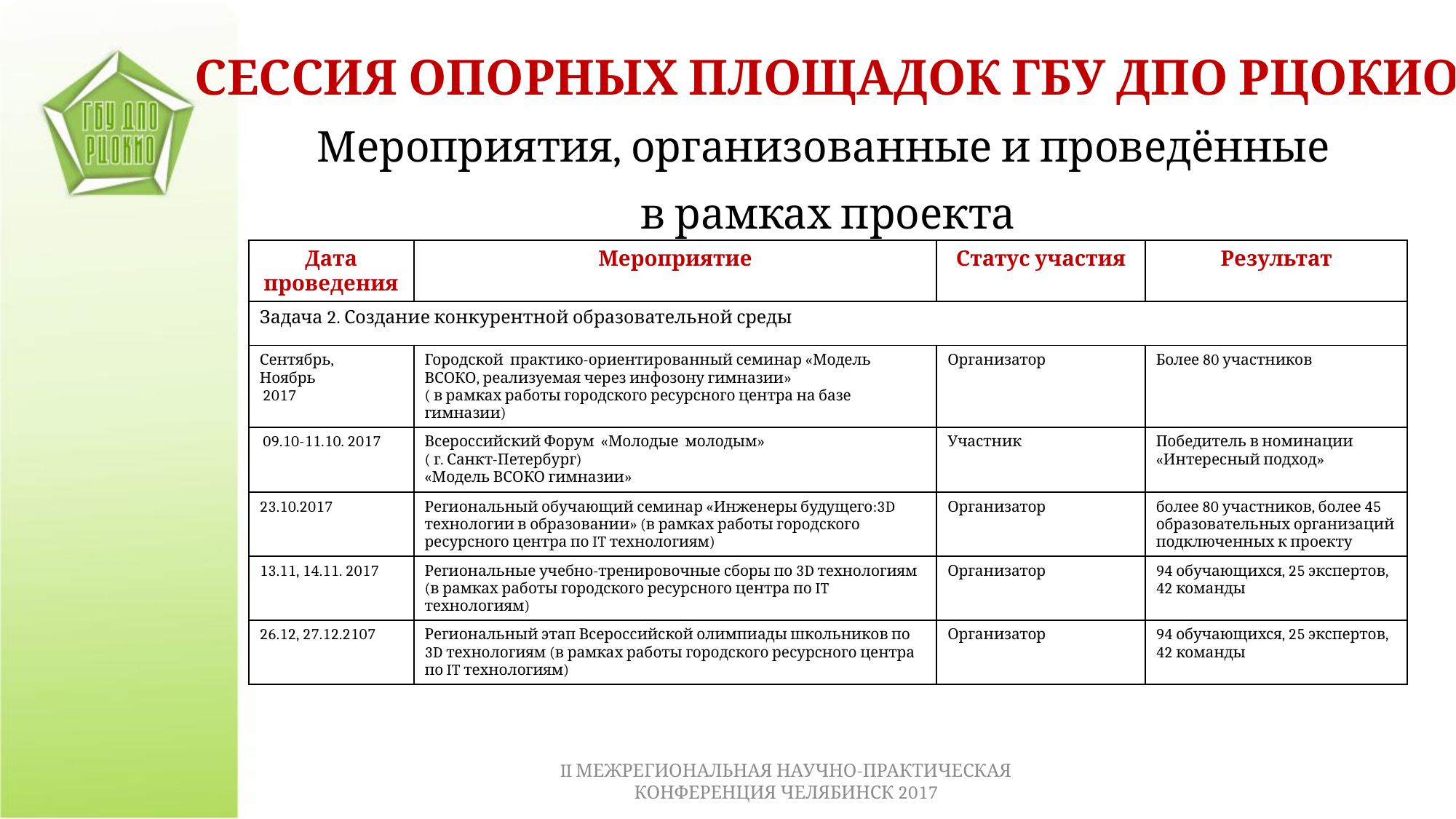

СЕССИЯ ОПОРНЫХ ПЛОЩАДОК ГБУ ДПО РЦОКИО
Мероприятия, организованные и проведённые
в рамках проекта
| Дата проведения | Мероприятие | Статус участия | Результат |
| --- | --- | --- | --- |
| Задача 2. Создание конкурентной образовательной среды |  |  |  |
| Сентябрь, Ноябрь 2017 | Городской практико-ориентированный семинар «Модель ВСОКО, реализуемая через инфозону гимназии» ( в рамках работы городского ресурсного центра на базе гимназии) | Организатор | Более 80 участников |
| 09.10-11.10. 2017 | Всероссийский Форум «Молодые молодым» ( г. Санкт-Петербург) «Модель ВСОКО гимназии» | Участник | Победитель в номинации «Интересный подход» |
| 23.10.2017 | Региональный обучающий семинар «Инженеры будущего:3D технологии в образовании» (в рамках работы городского ресурсного центра по IT технологиям) | Организатор | более 80 участников, более 45 образовательных организаций подключенных к проекту |
| 13.11, 14.11. 2017 | Региональные учебно-тренировочные сборы по 3D технологиям (в рамках работы городского ресурсного центра по IT технологиям) | Организатор | 94 обучающихся, 25 экспертов, 42 команды |
| 26.12, 27.12.2107 | Региональный этап Всероссийской олимпиады школьников по 3D технологиям (в рамках работы городского ресурсного центра по IT технологиям) | Организатор | 94 обучающихся, 25 экспертов, 42 команды |
II МЕЖРЕГИОНАЛЬНАЯ НАУЧНО-ПРАКТИЧЕСКАЯ КОНФЕРЕНЦИЯ ЧЕЛЯБИНСК 2017